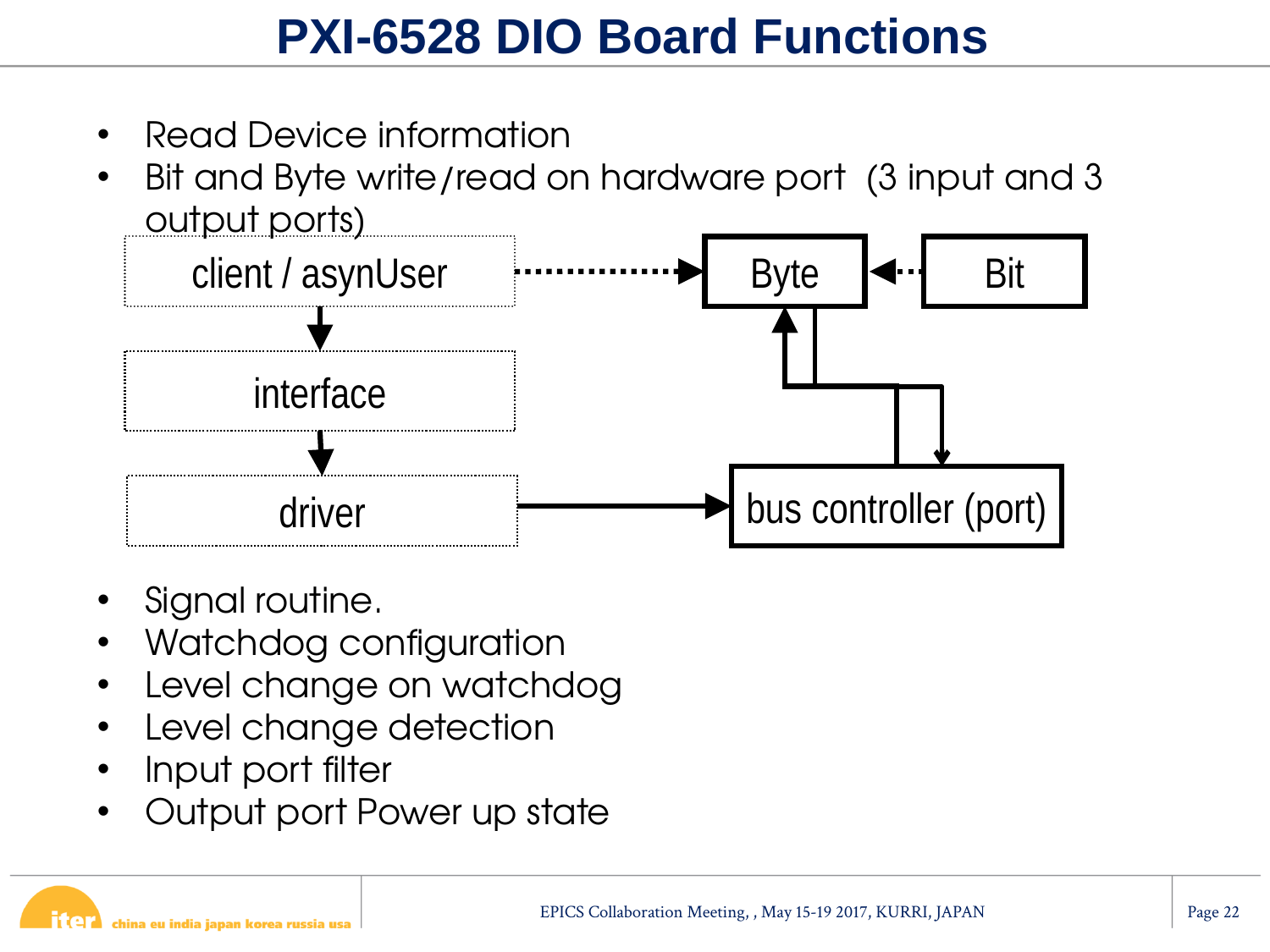

# PXI-6528 DIO Board Functions
Read Device information
Bit and Byte write/read on hardware port  (3 input and 3 output ports)

Signal routine.
Watchdog configuration
Level change on watchdog
Level change detection
Input port filter
Output port Power up state
client / asynUser
Byte
Bit
interface
bus controller (port)
driver